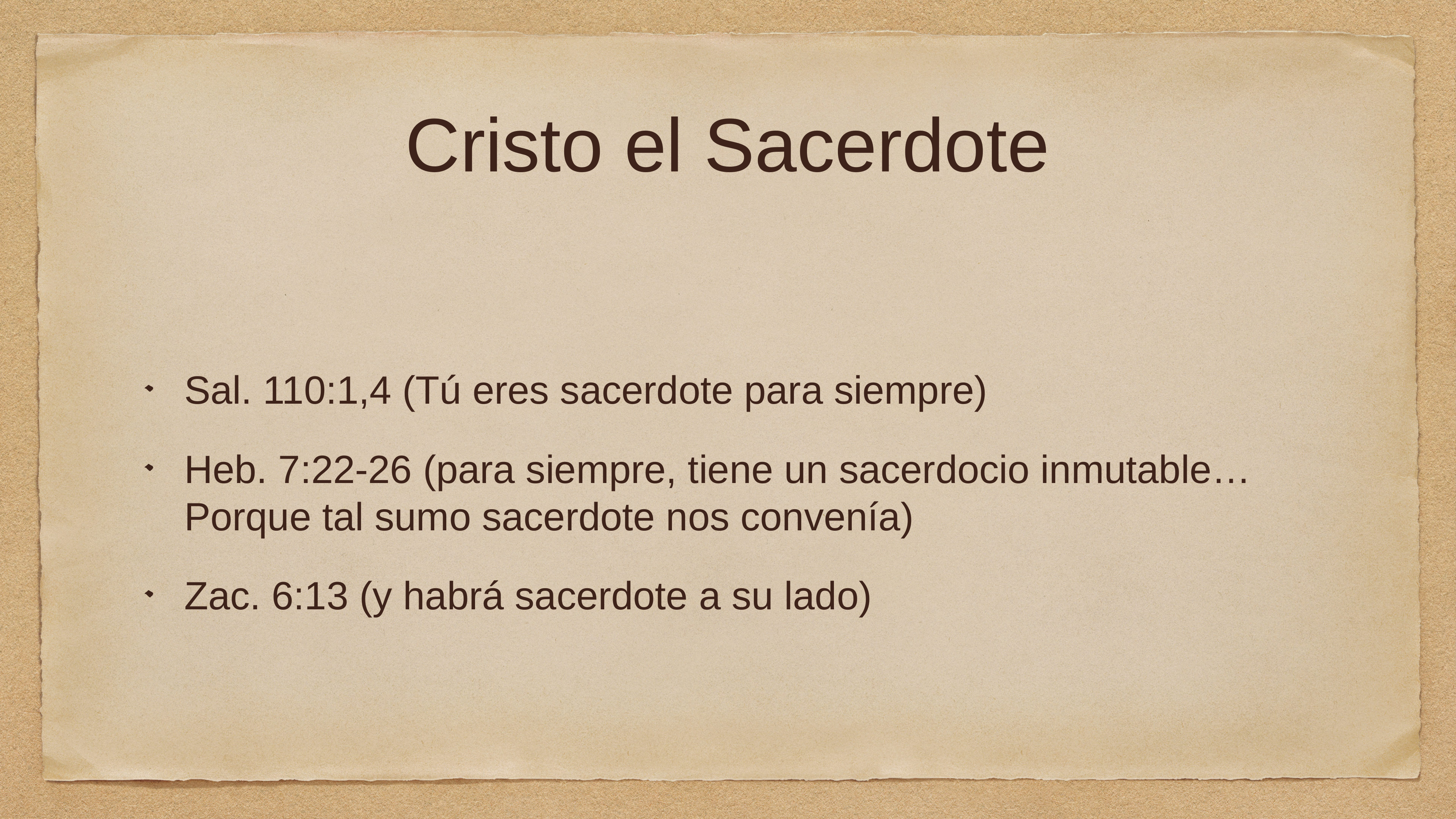

# Cristo el Sacerdote
Sal. 110:1,4 (Tú eres sacerdote para siempre)
Heb. 7:22-26 (para siempre, tiene un sacerdocio inmutable…
Porque tal sumo sacerdote nos convenía)
Zac. 6:13 (y habrá sacerdote a su lado)